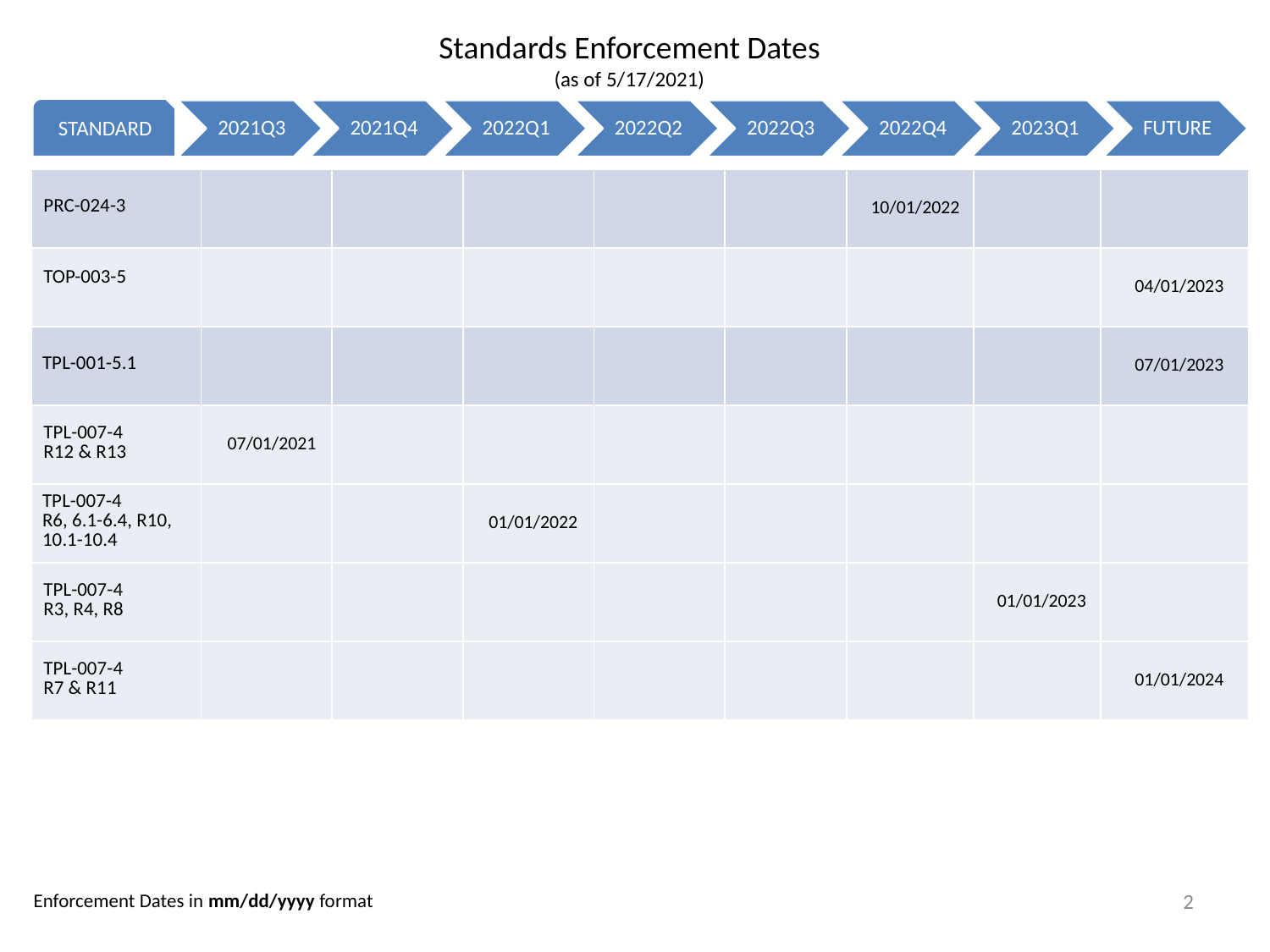

Standards Enforcement Dates
(as of 5/17/2021)

STANDARD
2021Q3
2021Q4
2022Q1
2022Q2
2022Q3
2022Q4
2023Q1
FUTURE
| PRC-024-3 |  |  |  |  |  | 10/01/2022 |  |  |
| --- | --- | --- | --- | --- | --- | --- | --- | --- |
| TOP-003-5 |  |  |  |  |  |  |  | 04/01/2023 |
| TPL-001-5.1 |  |  |  |  |  |  |  | 07/01/2023 |
| TPL-007-4 R12 & R13 | 07/01/2021 |  |  |  |  |  |  |  |
| TPL-007-4 R6, 6.1-6.4, R10, 10.1-10.4 |  |  | 01/01/2022 |  |  |  |  |  |
| TPL-007-4 R3, R4, R8 |  |  |  |  |  |  | 01/01/2023 |  |
| TPL-007-4 R7 & R11 |  |  |  |  |  |  |  | 01/01/2024 |
2
Enforcement Dates in mm/dd/yyyy format